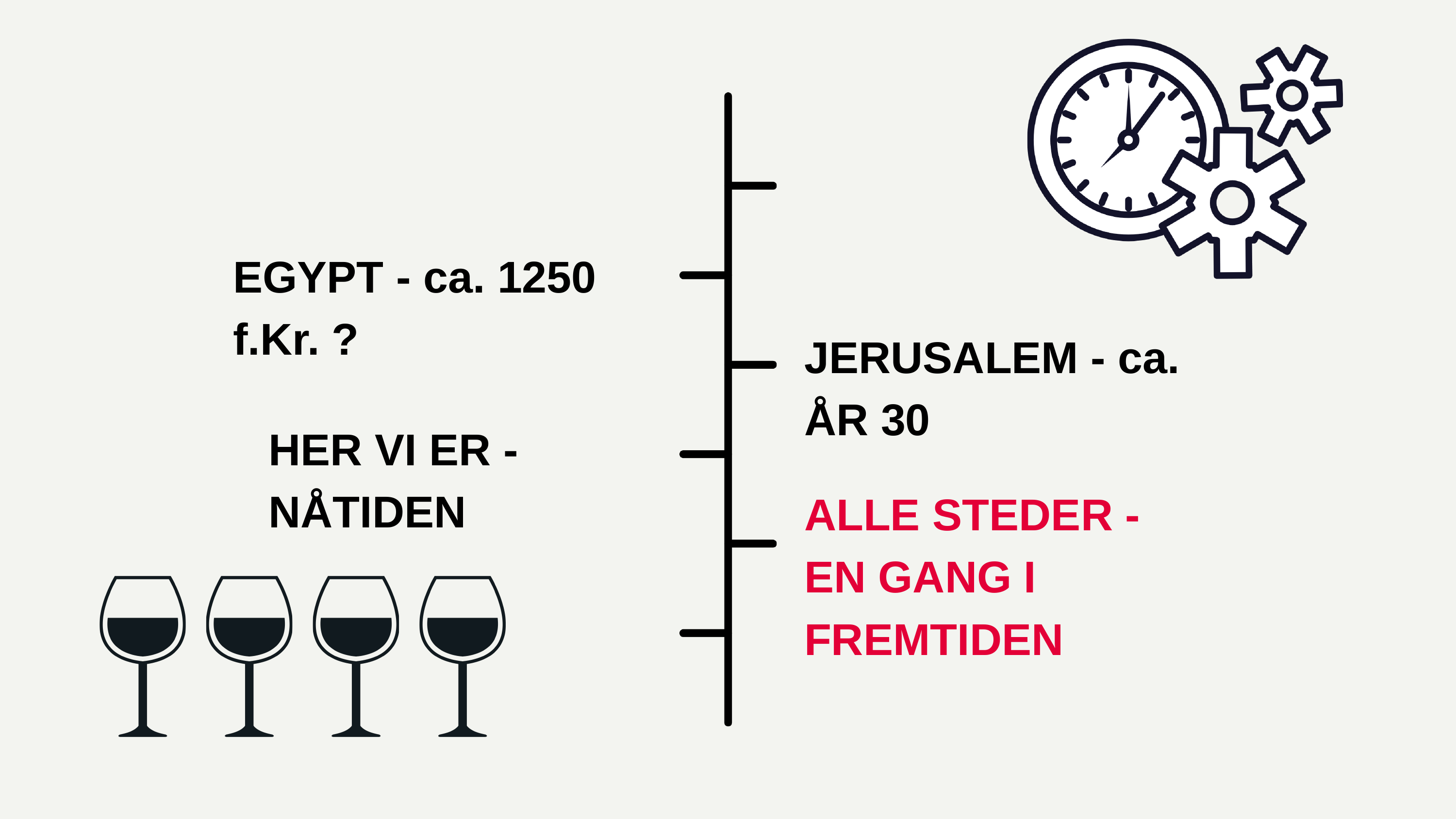

EGYPT - ca. 1250 f.Kr. ?
JERUSALEM - ca. ÅR 30
HER VI ER - NÅTIDEN
ALLE STEDER -
EN GANG I FREMTIDEN